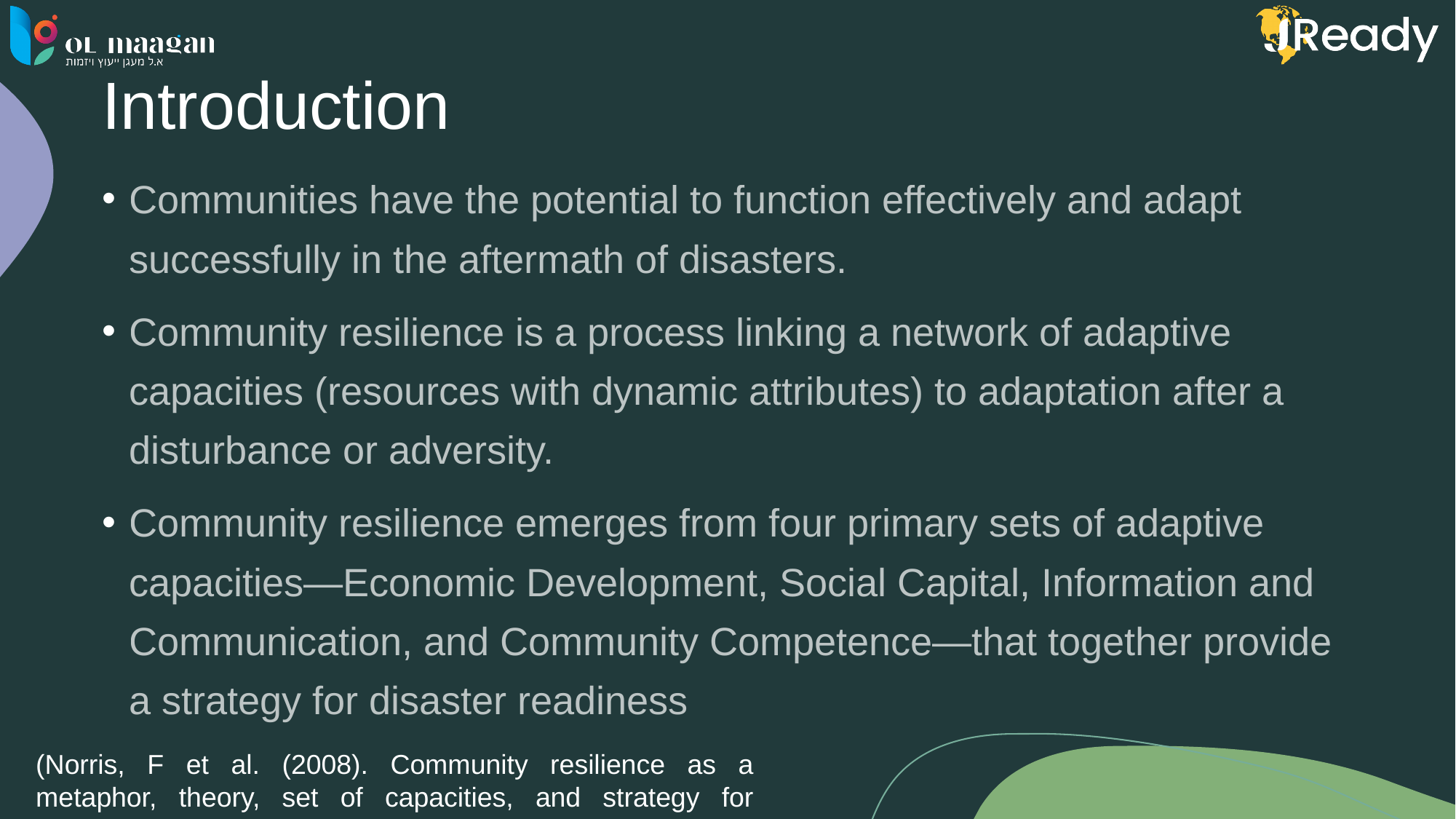

# Introduction
Communities have the potential to function effectively and adapt successfully in the aftermath of disasters.
Community resilience is a process linking a network of adaptive capacities (resources with dynamic attributes) to adaptation after a disturbance or adversity.
Community resilience emerges from four primary sets of adaptive capacities—Economic Development, Social Capital, Information and Communication, and Community Competence—that together provide a strategy for disaster readiness
(Norris, F et al. (2008). Community resilience as a metaphor, theory, set of capacities, and strategy for disaster readiness.)